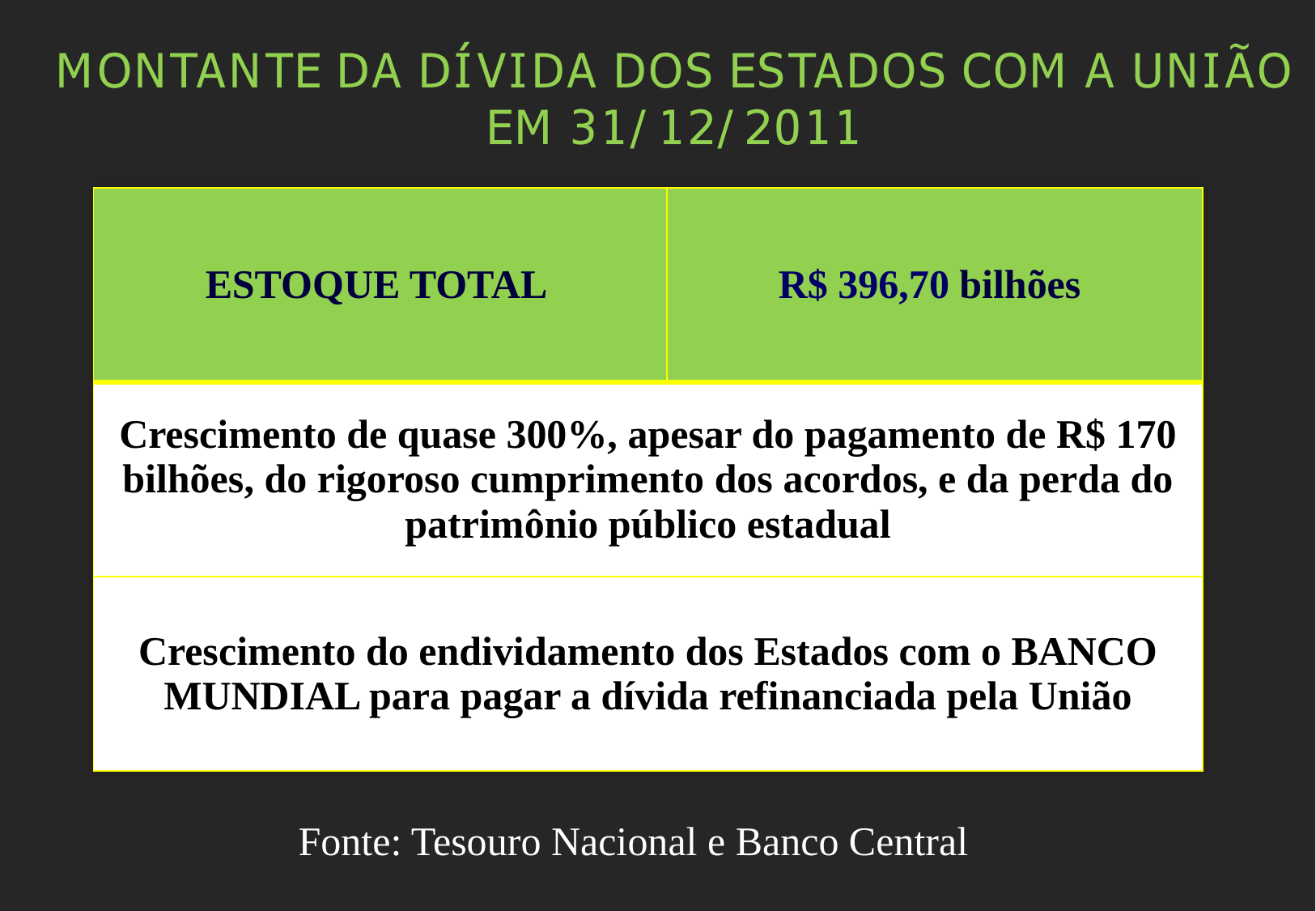

MONTANTE DA DÍVIDA DOS ESTADOS COM A UNIÃO EM 31/12/2011
| ESTOQUE TOTAL | R$ 396,70 bilhões |
| --- | --- |
| Crescimento de quase 300%, apesar do pagamento de R$ 170 bilhões, do rigoroso cumprimento dos acordos, e da perda do patrimônio público estadual |  |
| Crescimento do endividamento dos Estados com o BANCO MUNDIAL para pagar a dívida refinanciada pela União |  |
Fonte: Tesouro Nacional e Banco Central